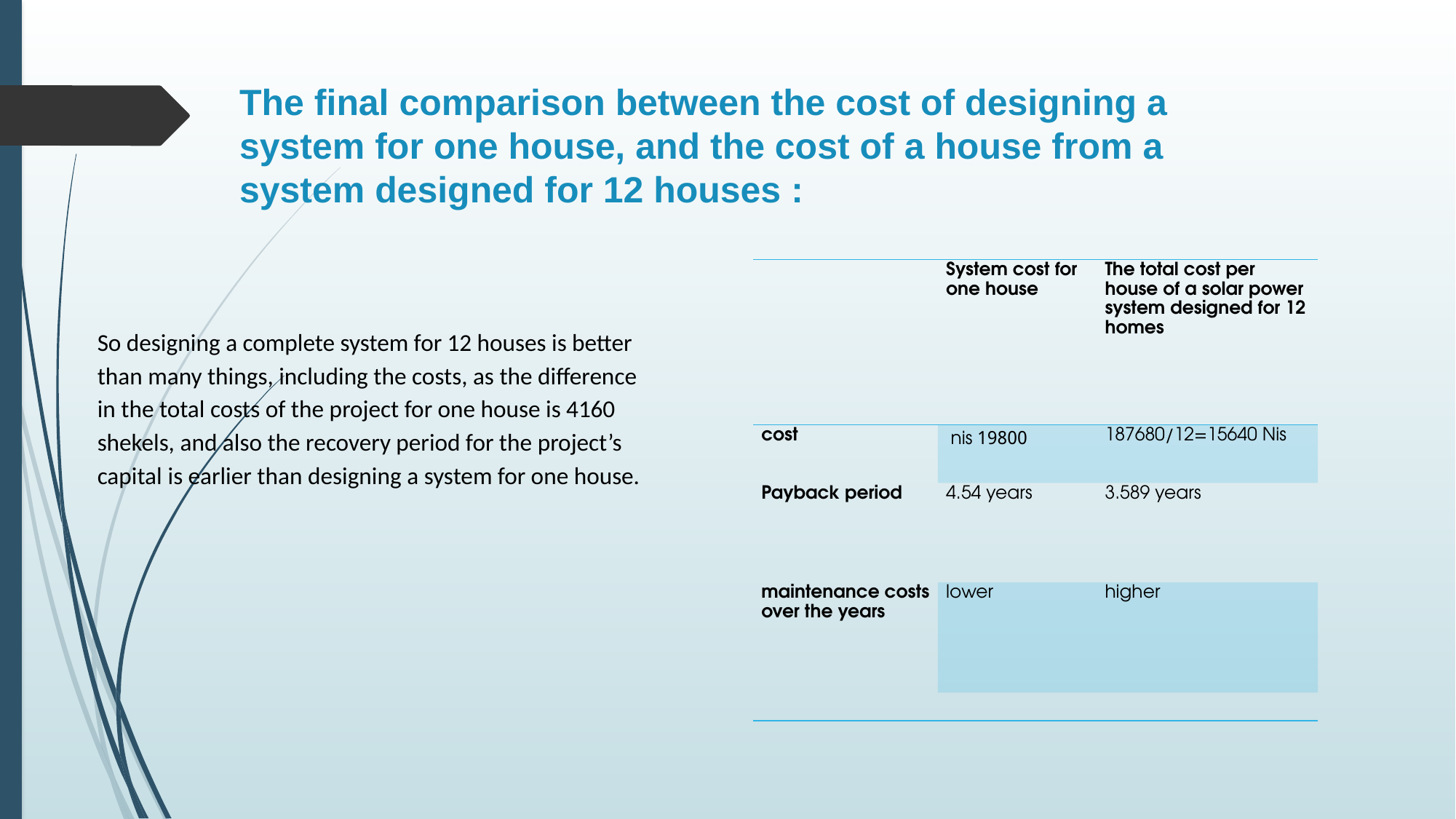

# The final comparison between the cost of designing a system for one house, and the cost of a house from a system designed for 12 houses :
|  | System cost for one house | The total cost per house of a solar power system designed for 12 homes |
| --- | --- | --- |
| cost | 19800 nis | 187680/12=15640 Nis |
| Payback period | 4.54 years | 3.589 years |
| maintenance costs over the years | lower | higher |
|  |  |  |
So designing a complete system for 12 houses is better than many things, including the costs, as the difference in the total costs of the project for one house is 4160 shekels, and also the recovery period for the project’s capital is earlier than designing a system for one house.